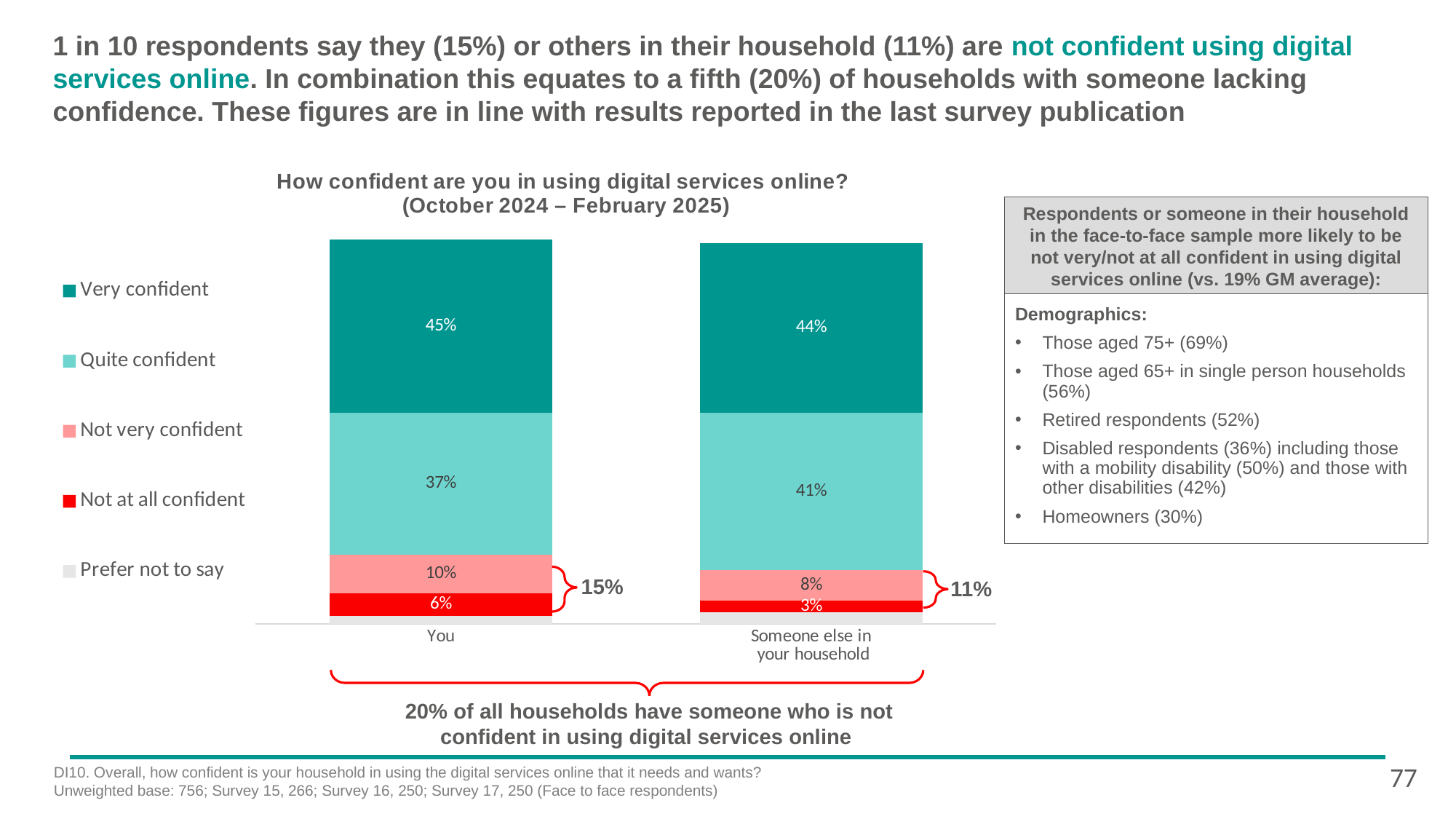

# 1 in 10 respondents say they (15%) or others in their household (11%) are not confident using digital services online. In combination this equates to a fifth (20%) of households with someone lacking confidence. These figures are in line with results reported in the last survey publication

### Chart: How confident are you in using digital services online?
(October 2024 – February 2025)

| Category | Prefer not to say | Not at all confident | Not very confident | Quite confident  | Very confident |
|---|---|---|---|---|---|
| Someone else in
 your household | 0.03 | 0.03 | 0.08 | 0.41 | 0.44 |
| You | 0.02 | 0.06 | 0.1 | 0.37 | 0.45 |
Respondents or someone in their household in the face-to-face sample more likely to be not very/not at all confident in using digital services online (vs. 19% GM average):
Demographics:
Those aged 75+ (69%)
Those aged 65+ in single person households (56%)
Retired respondents (52%)
Disabled respondents (36%) including those with a mobility disability (50%) and those with other disabilities (42%)
Homeowners (30%)

15%
11%
20% of all households have someone who is not confident in using digital services online

77
DI10. Overall, how confident is your household in using the digital services online that it needs and wants?
Unweighted base: 756; Survey 15, 266; Survey 16, 250; Survey 17, 250 (Face to face respondents)